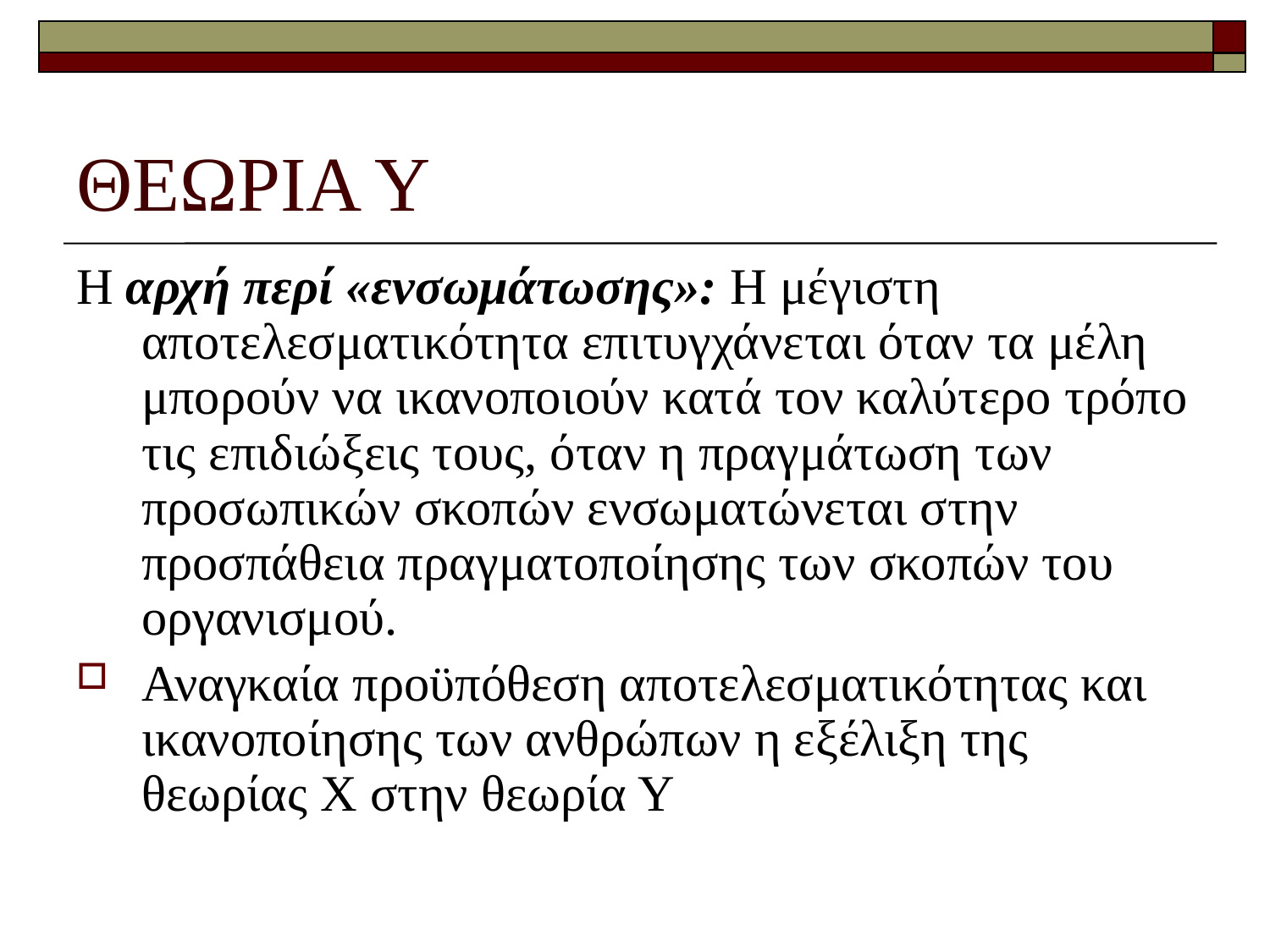

# ΘΕΩΡΙΑ Υ
Η αρχή περί «ενσωμάτωσης»: Η μέγιστη αποτελεσματικότητα επιτυγχάνεται όταν τα μέλη μπορούν να ικανοποιούν κατά τον καλύτερο τρόπο τις επιδιώξεις τους, όταν η πραγμάτωση των προσωπικών σκοπών ενσωματώνεται στην προσπάθεια πραγματοποίησης των σκοπών του οργανισμού.
Αναγκαία προϋπόθεση αποτελεσματικότητας και ικανοποίησης των ανθρώπων η εξέλιξη της θεωρίας Χ στην θεωρία Υ